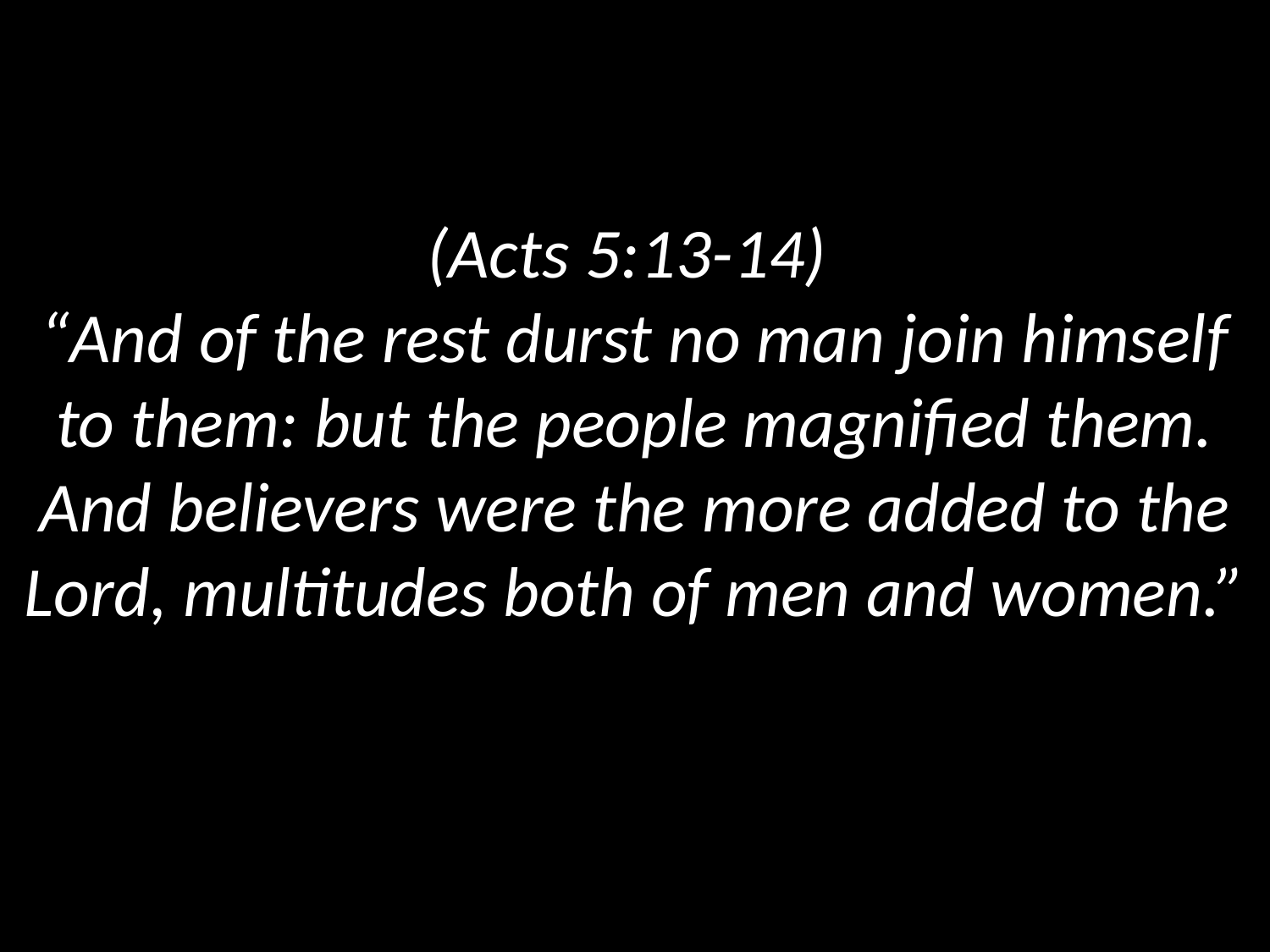

(Acts 5:13-14)
“And of the rest durst no man join himself to them: but the people magnified them. And believers were the more added to the Lord, multitudes both of men and women.”